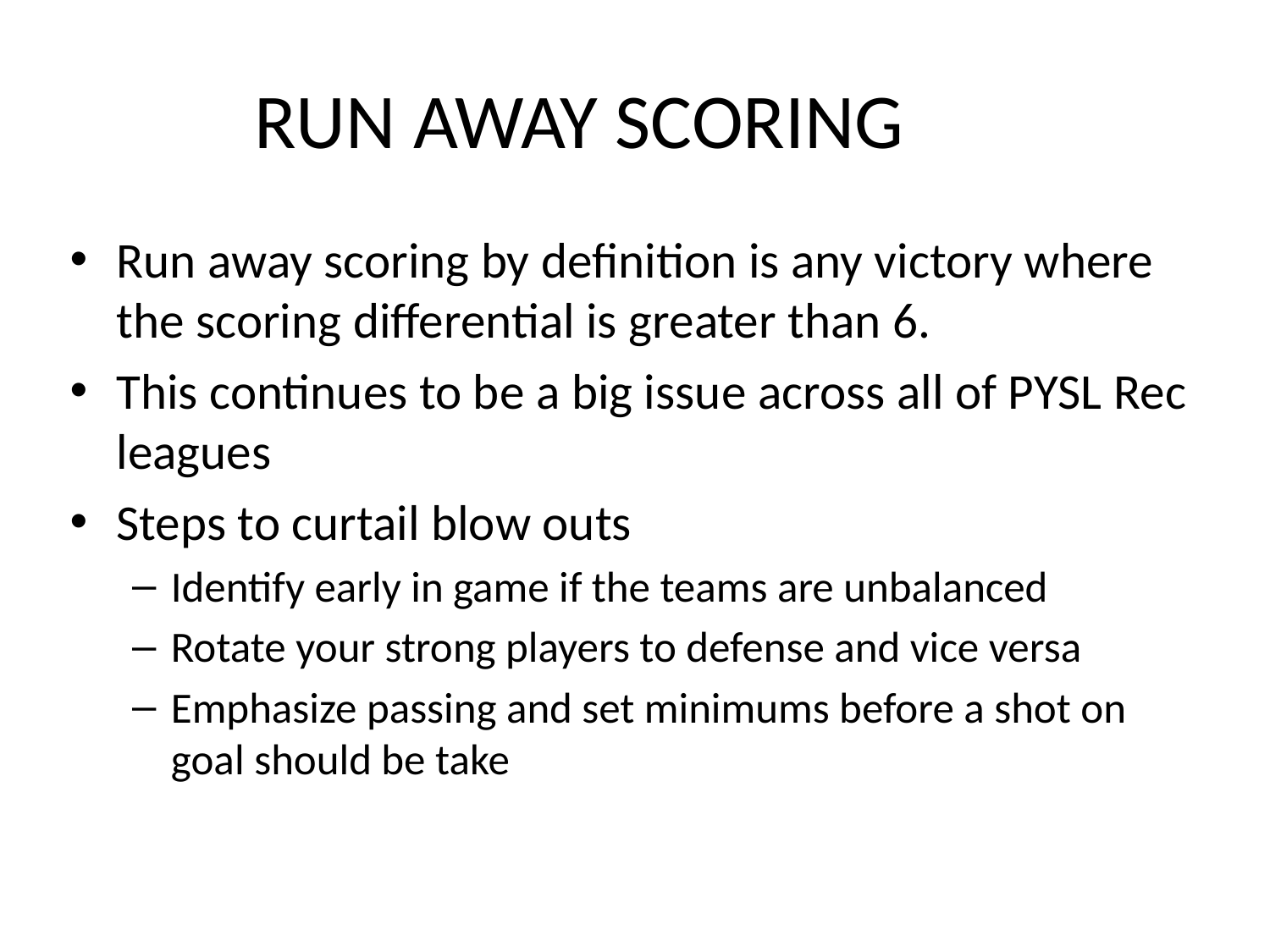

# RUN AWAY SCORING
Run away scoring by definition is any victory where the scoring differential is greater than 6.
This continues to be a big issue across all of PYSL Rec leagues
Steps to curtail blow outs
Identify early in game if the teams are unbalanced
Rotate your strong players to defense and vice versa
Emphasize passing and set minimums before a shot on goal should be take